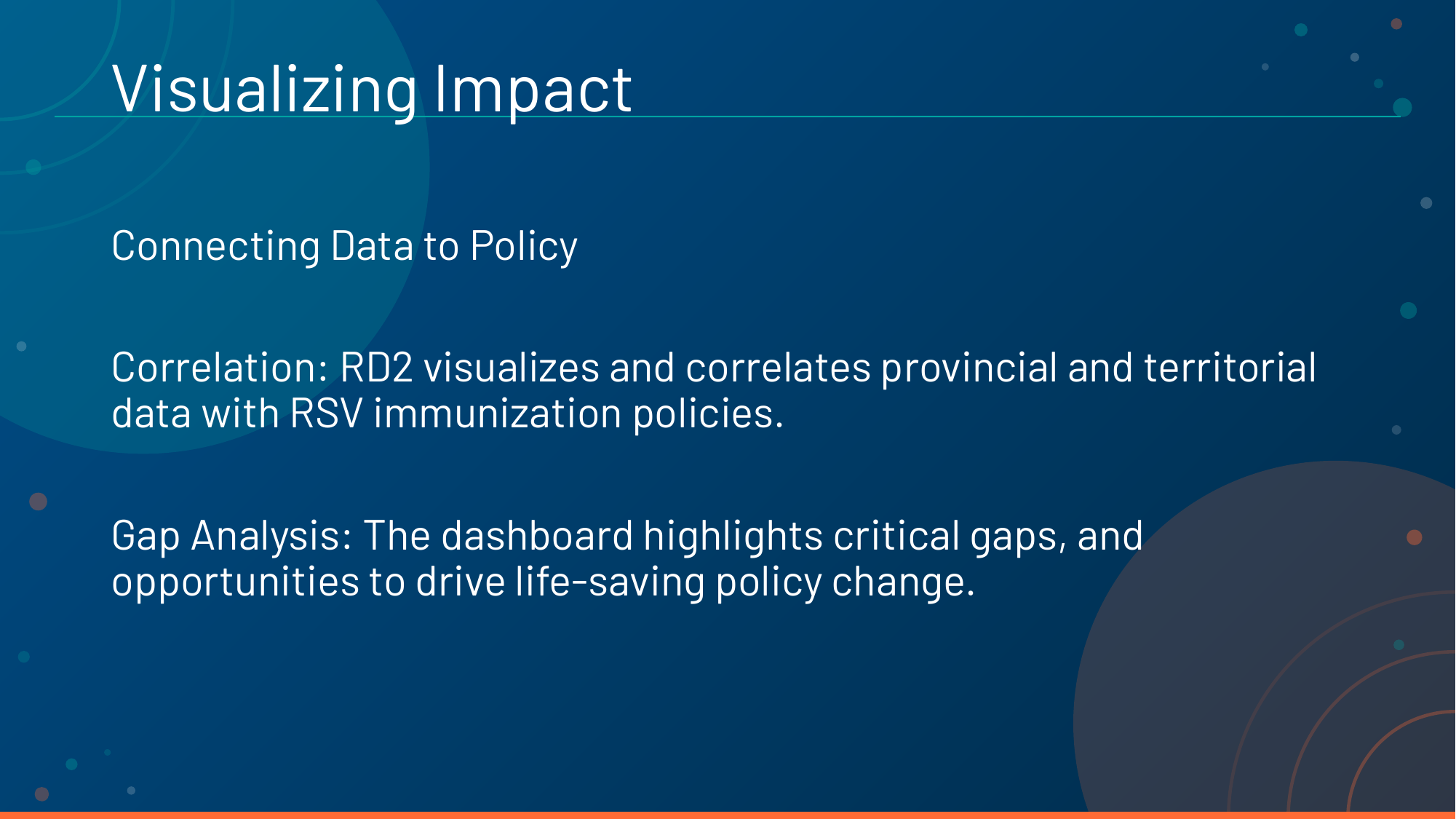

# Visualizing Impact

Connecting Data to Policy

Correlation: RD2 visualizes and correlates provincial and territorial data with RSV immunization policies.

Gap Analysis: The dashboard highlights critical gaps, and opportunities to drive life-saving policy change.